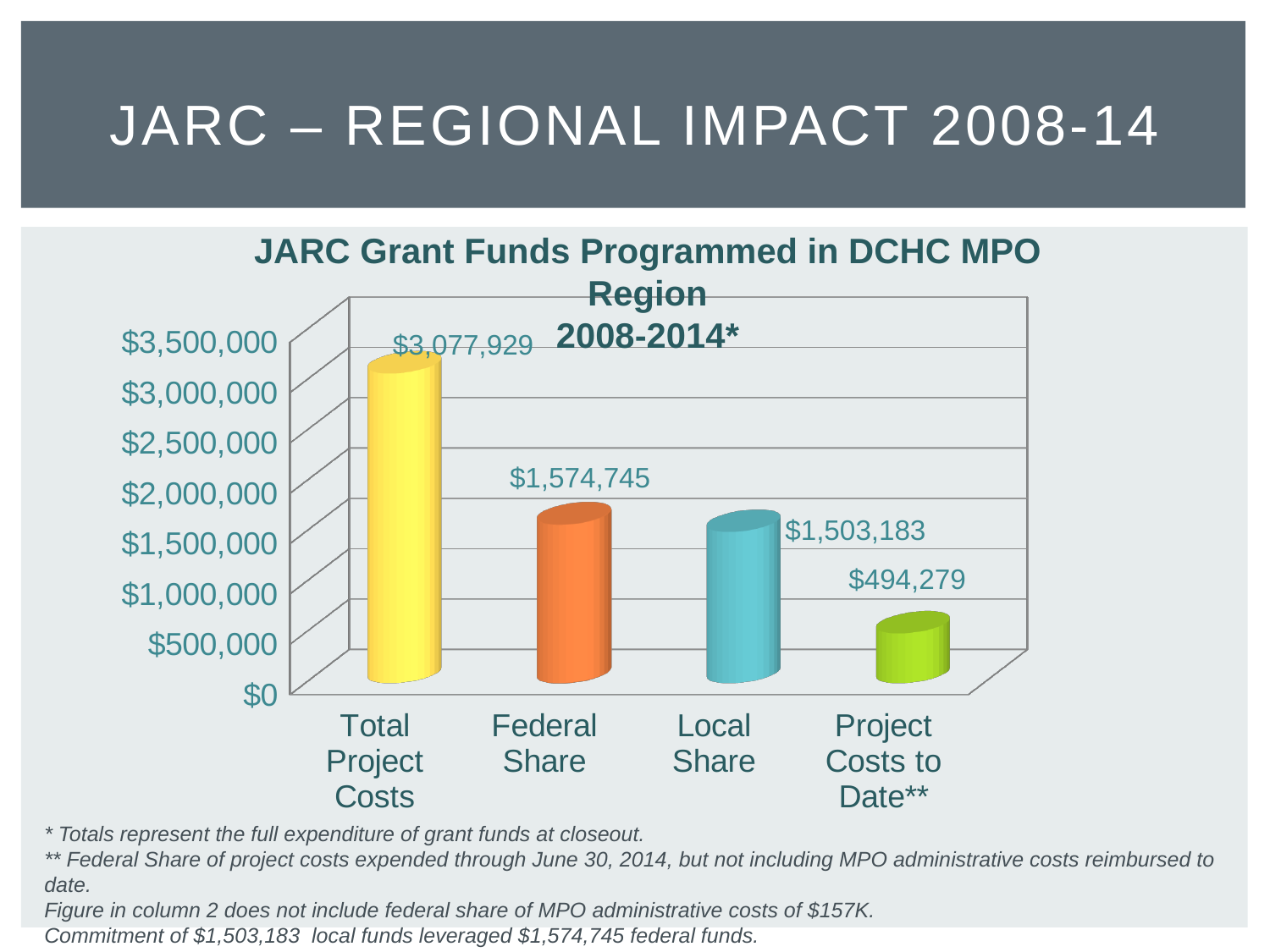

# JARC – Regional Impact 2008-14
JARC Grant Funds Programmed in DCHC MPO Region
2008-2014*

[unsupported chart]

$3,077,929
$1,574,745
$1,503,183
$494,279
* Totals represent the full expenditure of grant funds at closeout.
** Federal Share of project costs expended through June 30, 2014, but not including MPO administrative costs reimbursed to date.
Figure in column 2 does not include federal share of MPO administrative costs of $157K.
Commitment of $1,503,183  local funds leveraged $1,574,745 federal funds.